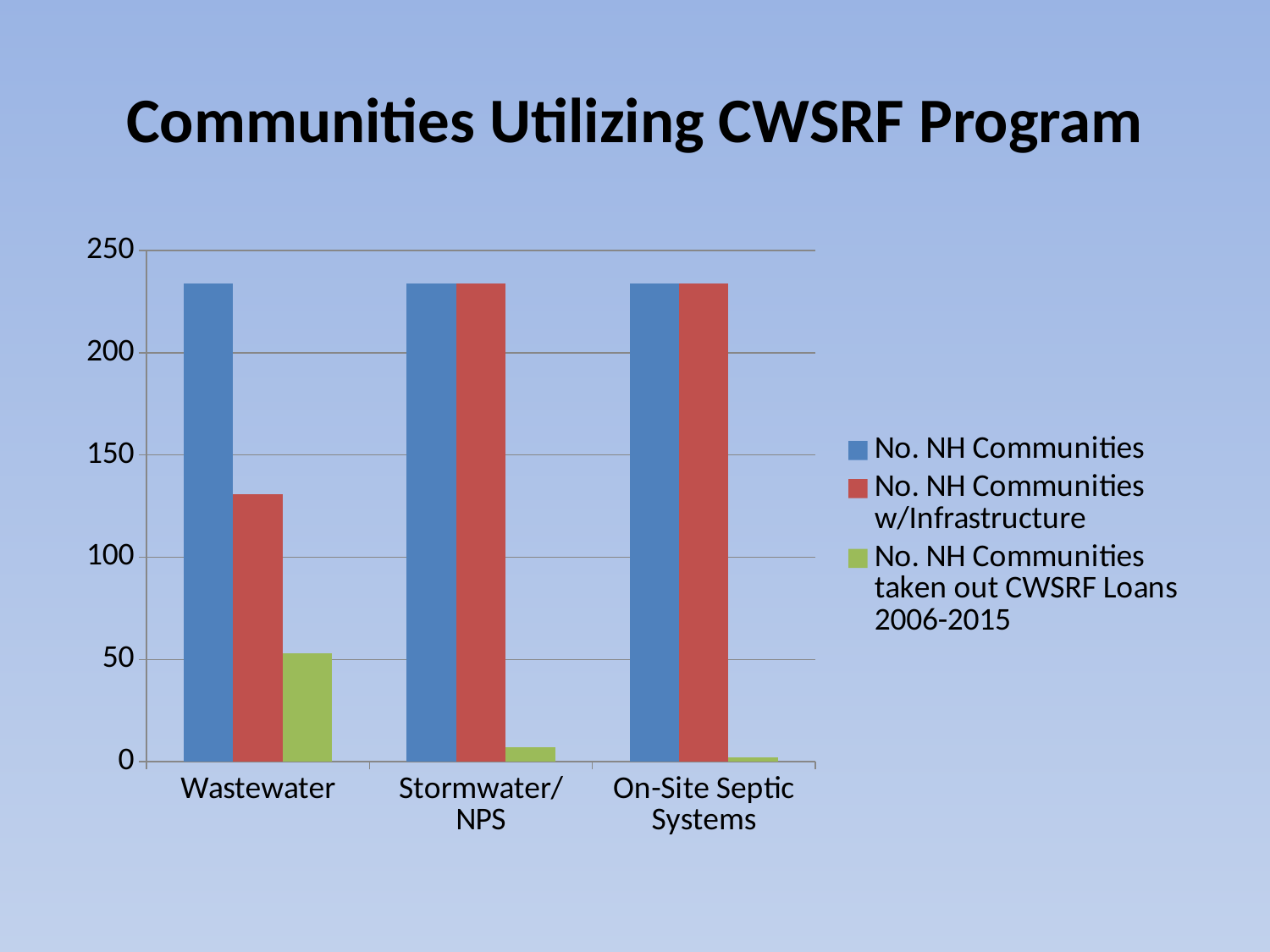

# Communities Utilizing CWSRF Program

### Chart

| Category | No. NH Communities | No. NH Communities w/Infrastructure | No. NH Communities taken out CWSRF Loans 2006-2015 |
|---|---|---|---|
| Wastewater | 234.0 | 131.0 | 53.0 |
| Stormwater/NPS | 234.0 | 234.0 | 7.0 |
| On-Site Septic Systems | 234.0 | 234.0 | 2.0 |